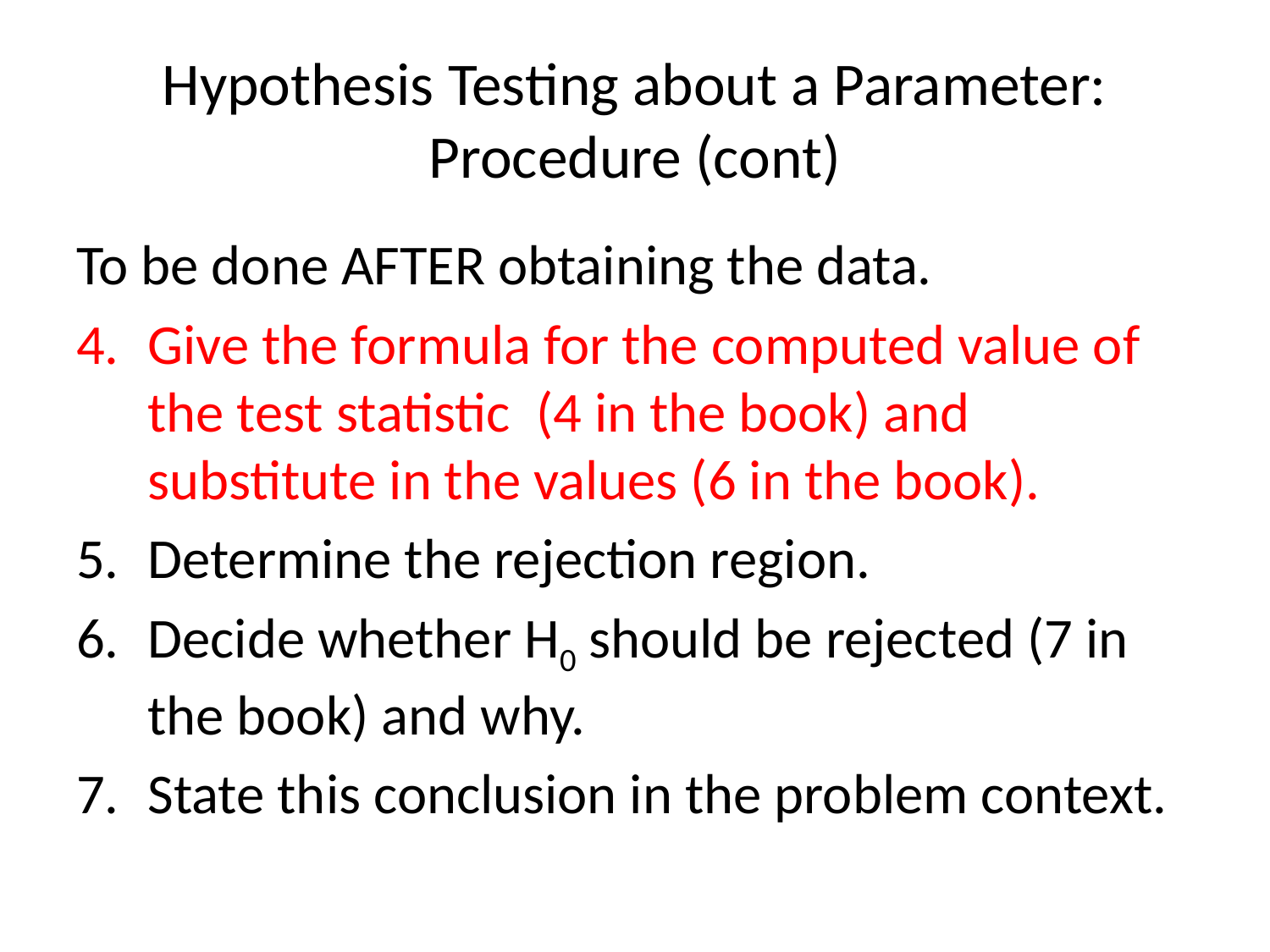

# Hypothesis Testing about a Parameter: Procedure (cont)
To be done AFTER obtaining the data.
Give the formula for the computed value of the test statistic  (4 in the book) and substitute in the values (6 in the book).
Determine the rejection region.
Decide whether H0 should be rejected (7 in the book) and why.
State this conclusion in the problem context.